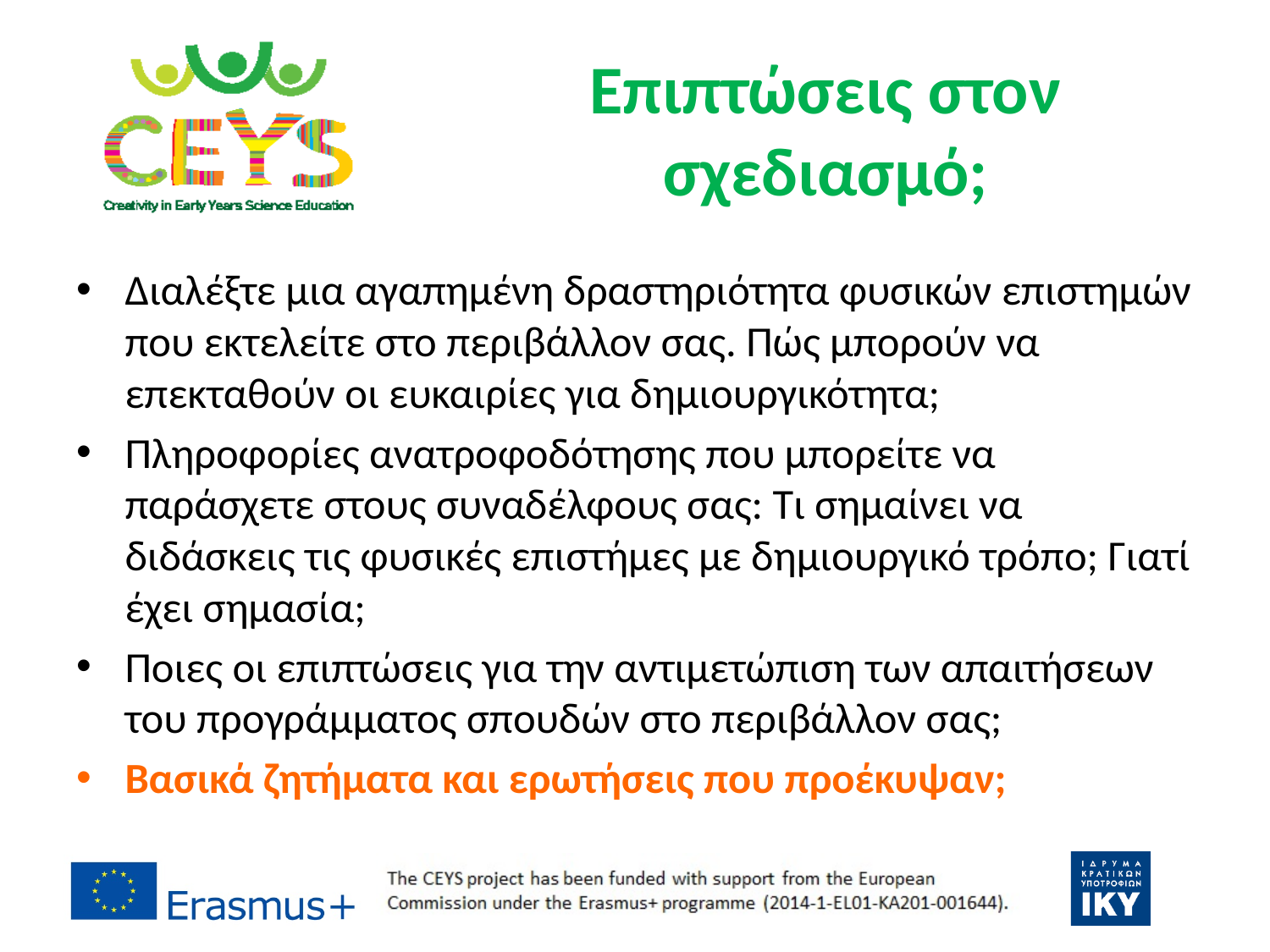

# Επιπτώσεις στον σχεδιασμό;
Διαλέξτε μια αγαπημένη δραστηριότητα φυσικών επιστημών που εκτελείτε στο περιβάλλον σας. Πώς μπορούν να επεκταθούν οι ευκαιρίες για δημιουργικότητα;
Πληροφορίες ανατροφοδότησης που μπορείτε να παράσχετε στους συναδέλφους σας: Τι σημαίνει να διδάσκεις τις φυσικές επιστήμες με δημιουργικό τρόπο; Γιατί έχει σημασία;
Ποιες οι επιπτώσεις για την αντιμετώπιση των απαιτήσεων του προγράμματος σπουδών στο περιβάλλον σας;
Βασικά ζητήματα και ερωτήσεις που προέκυψαν;